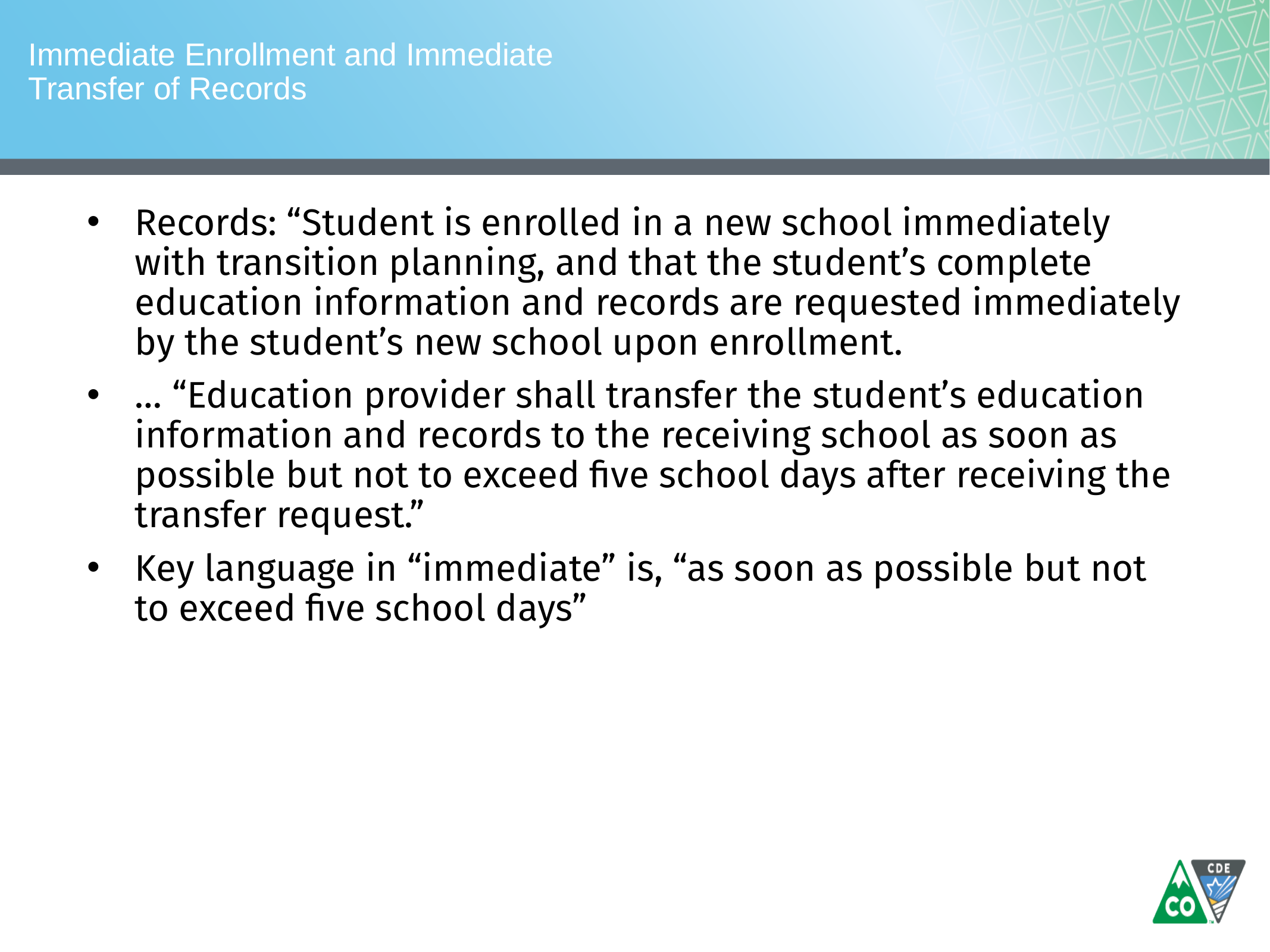

# Immediate Enrollment and Immediate Transfer of Records
Records: “Student is enrolled in a new school immediately with transition planning, and that the student’s complete education information and records are requested immediately by the student’s new school upon enrollment.
… “Education provider shall transfer the student’s education information and records to the receiving school as soon as possible but not to exceed five school days after receiving the transfer request.”
Key language in “immediate” is, “as soon as possible but not to exceed five school days”